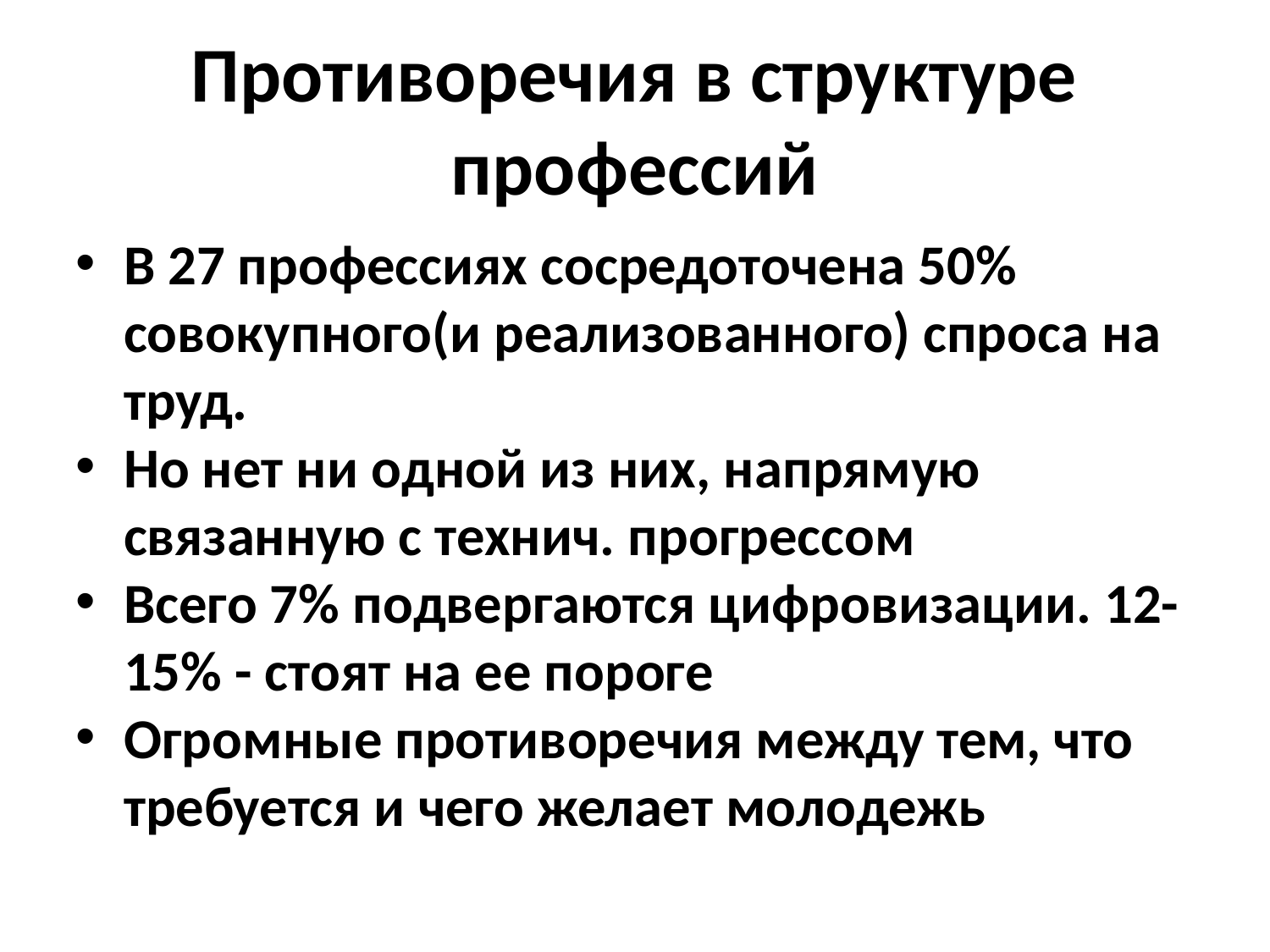

Противоречия в структуре профессий
В 27 профессиях сосредоточена 50% совокупного(и реализованного) спроса на труд.
Но нет ни одной из них, напрямую связанную с технич. прогрессом
Всего 7% подвергаются цифровизации. 12-15% - стоят на ее пороге
Огромные противоречия между тем, что требуется и чего желает молодежь